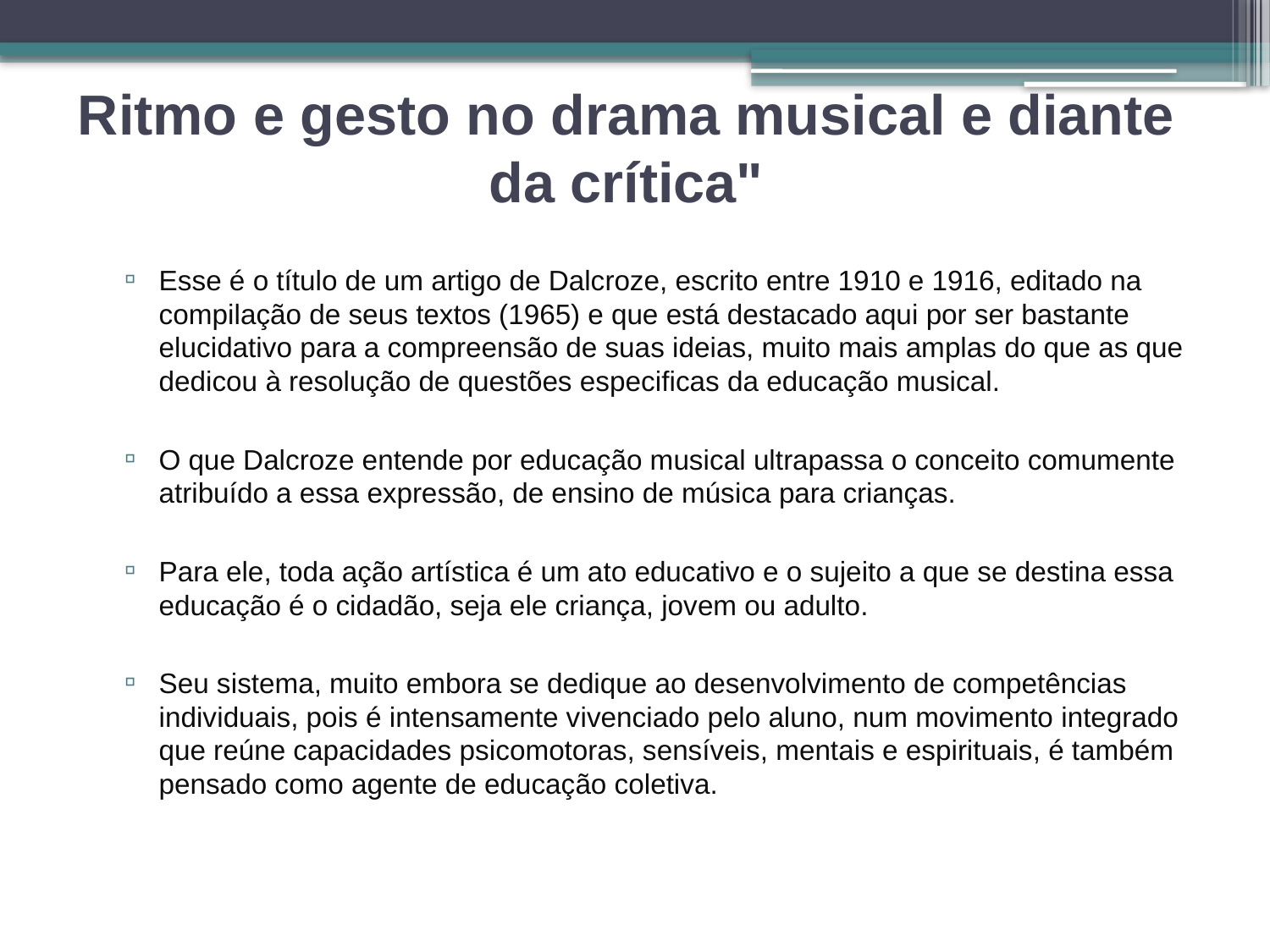

# Ritmo e gesto no drama musical e diante da crítica"
Esse é o título de um artigo de Dalcroze, escrito entre 1910 e 1916, editado na compilação de seus textos (1965) e que está destacado aqui por ser bastante elucidativo para a compreensão de suas ideias, muito mais amplas do que as que dedicou à resolução de questões especificas da educação musical.

O que Dalcroze entende por educação musical ultrapassa o conceito comumente atribuído a essa expressão, de ensino de música para crianças.

Para ele, toda ação artística é um ato educativo e o sujeito a que se destina essa educação é o cidadão, seja ele criança, jovem ou adulto.

Seu sistema, muito embora se dedique ao desenvolvimento de competências individuais, pois é intensamente vivenciado pelo aluno, num movimento integrado que reúne capacidades psicomotoras, sensíveis, mentais e espirituais, é também pensado como agente de educação coletiva.